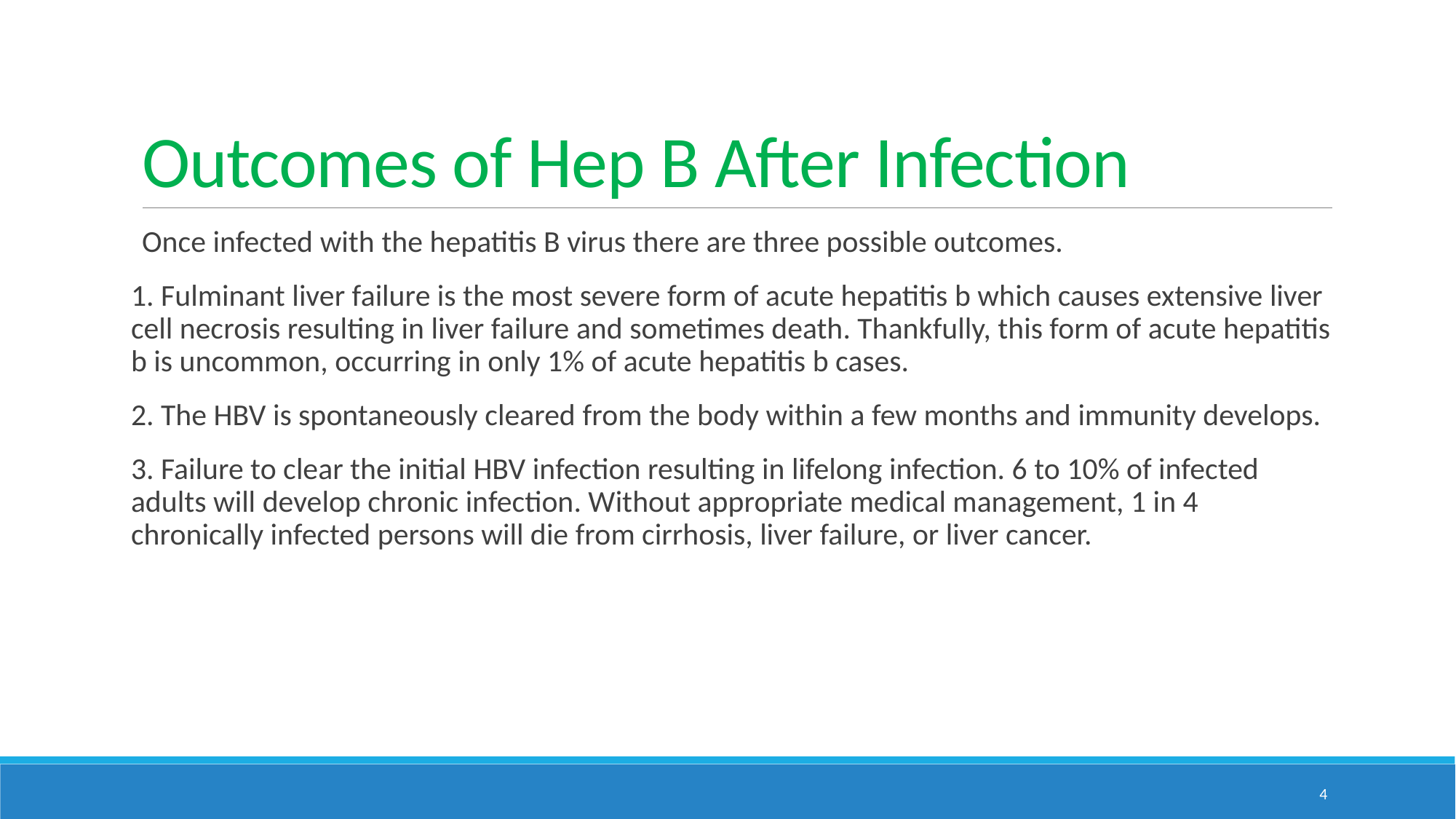

# Outcomes of Hep B After Infection
Once infected with the hepatitis B virus there are three possible outcomes.
1. Fulminant liver failure is the most severe form of acute hepatitis b which causes extensive liver cell necrosis resulting in liver failure and sometimes death. Thankfully, this form of acute hepatitis b is uncommon, occurring in only 1% of acute hepatitis b cases.
2. The HBV is spontaneously cleared from the body within a few months and immunity develops.
3. Failure to clear the initial HBV infection resulting in lifelong infection. 6 to 10% of infected adults will develop chronic infection. Without appropriate medical management, 1 in 4 chronically infected persons will die from cirrhosis, liver failure, or liver cancer.

4